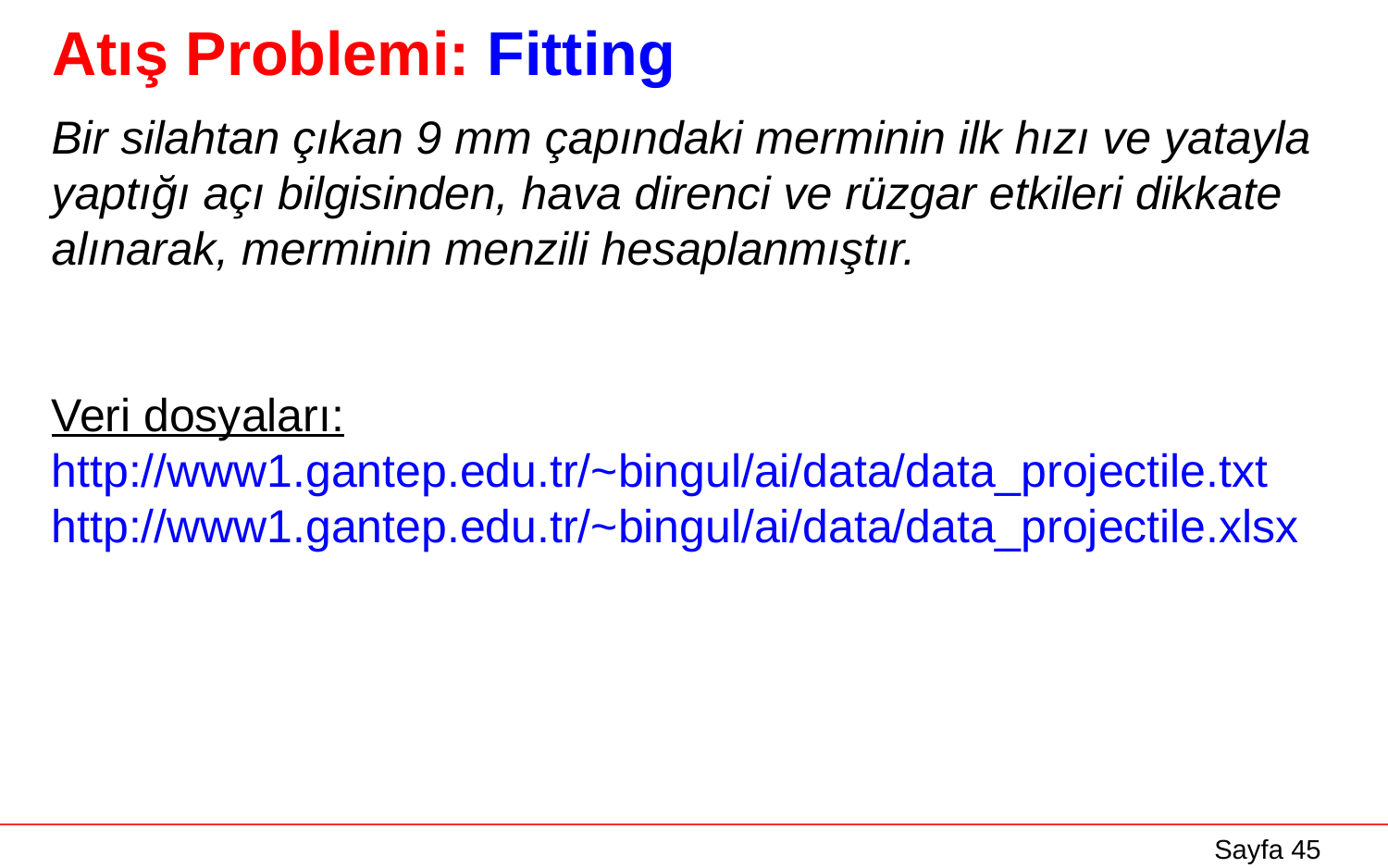

# Atış Problemi: Fitting

Bir silahtan çıkan 9 mm çapındaki merminin ilk hızı ve yatayla yaptığı açı bilgisinden, hava direnci ve rüzgar etkileri dikkate alınarak, merminin menzili hesaplanmıştır.

Veri dosyaları:
http://www1.gantep.edu.tr/~bingul/ai/data/data_projectile.txt
http://www1.gantep.edu.tr/~bingul/ai/data/data_projectile.xlsx